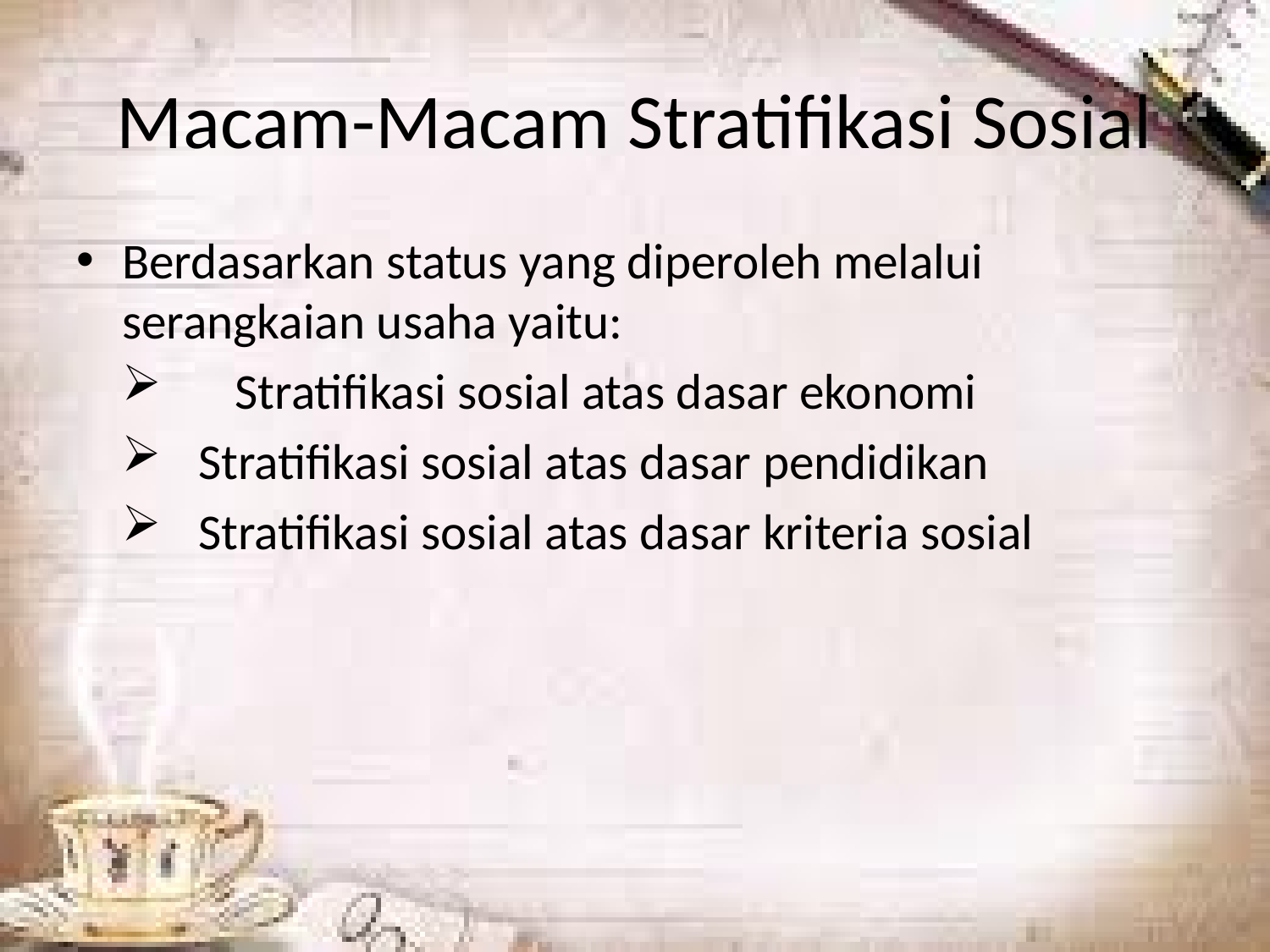

# Macam-Macam Stratifikasi Sosial
Berdasarkan status yang diperoleh melalui serangkaian usaha yaitu:
	Stratifikasi sosial atas dasar ekonomi
Stratifikasi sosial atas dasar pendidikan
Stratifikasi sosial atas dasar kriteria sosial